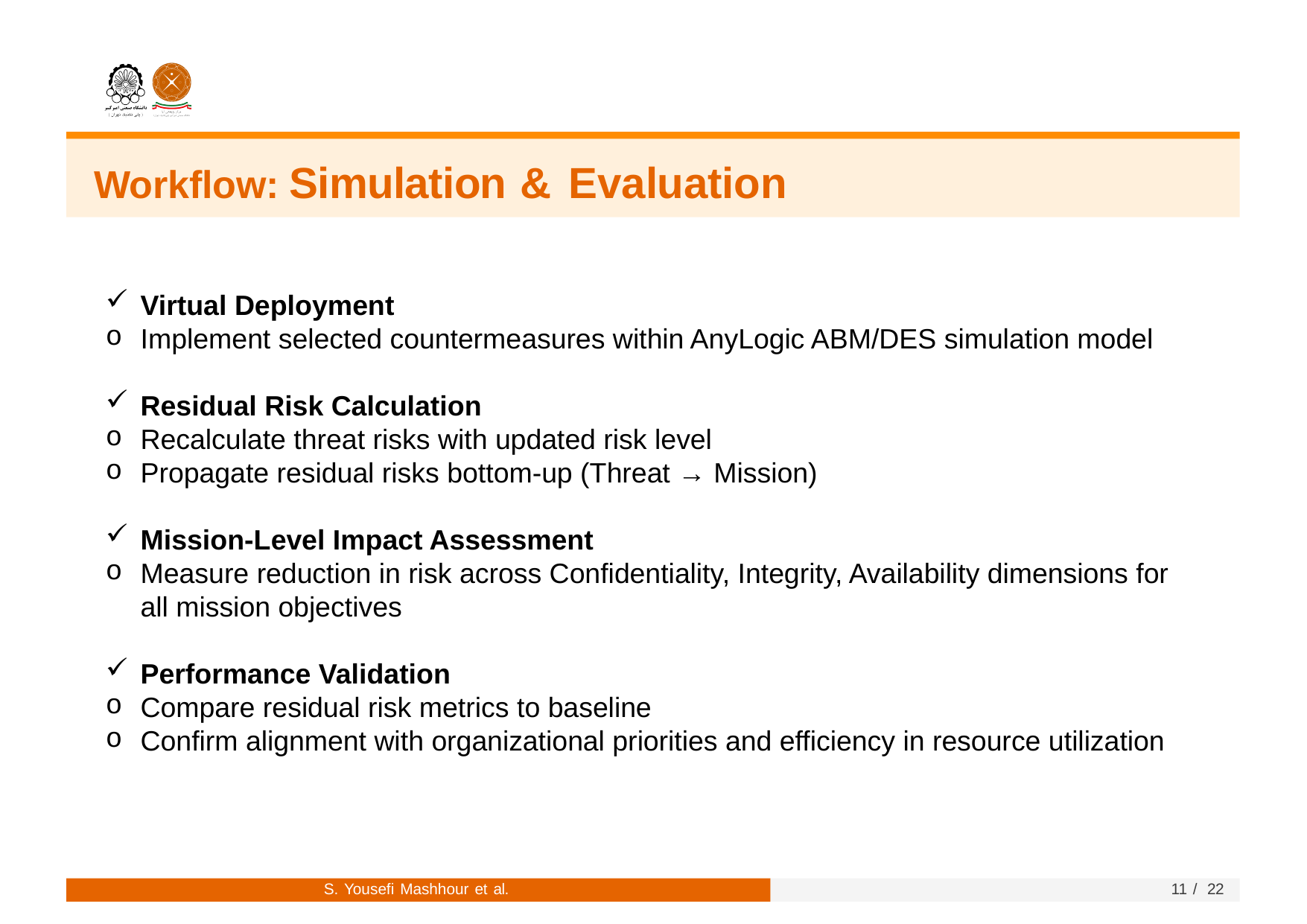

# Workflow: Simulation & Evaluation
Virtual Deployment
Implement selected countermeasures within AnyLogic ABM/DES simulation model

Residual Risk Calculation
Recalculate threat risks with updated risk level
Propagate residual risks bottom‑up (Threat → Mission)

Mission‑Level Impact Assessment
Measure reduction in risk across Confidentiality, Integrity, Availability dimensions for all mission objectives

Performance Validation
Compare residual risk metrics to baseline
Confirm alignment with organizational priorities and efficiency in resource utilization

S. Yousefi Mashhour et al.
11 / 22